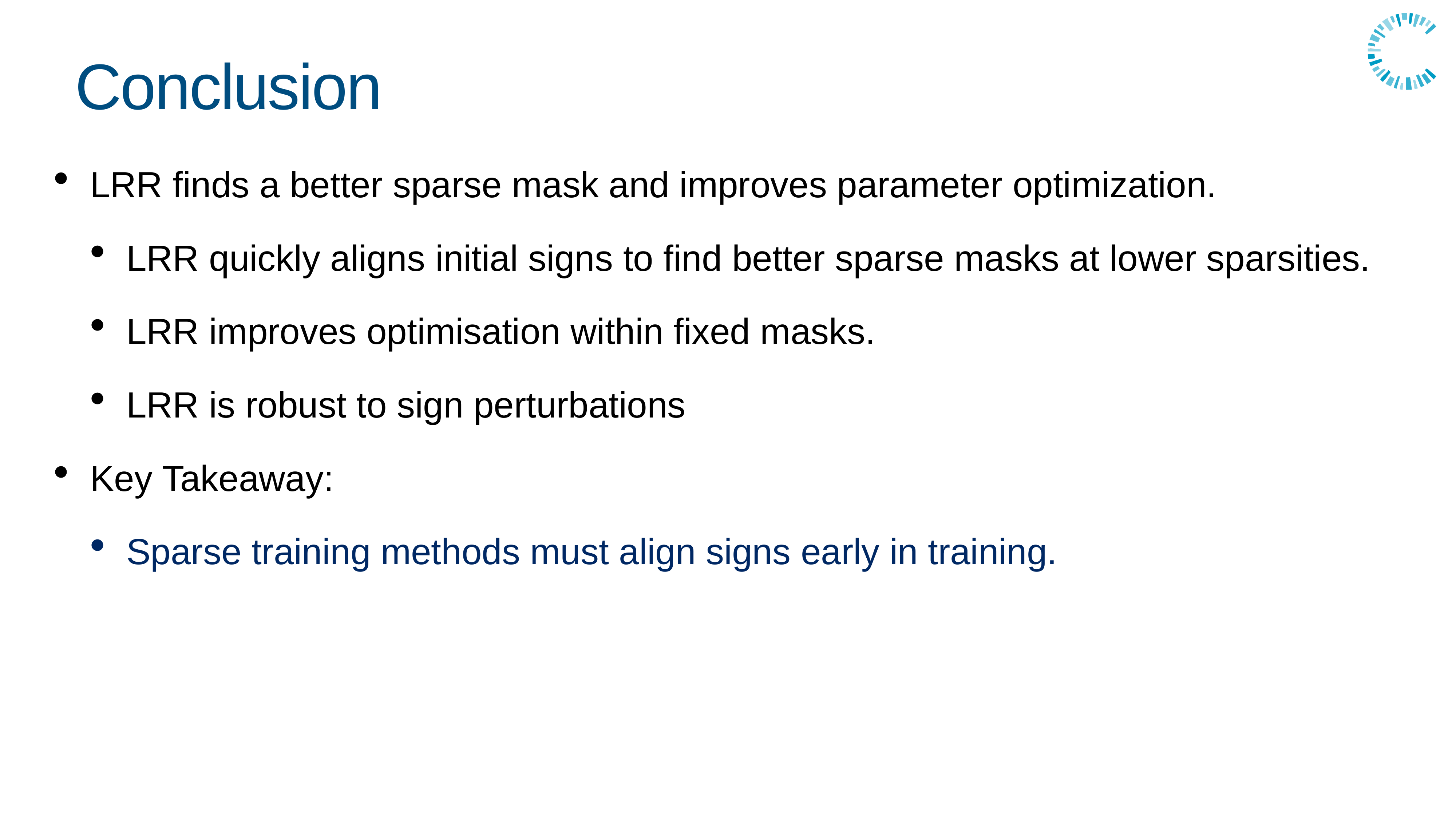

# Conclusion
LRR finds a better sparse mask and improves parameter optimization.
LRR quickly aligns initial signs to find better sparse masks at lower sparsities.
LRR improves optimisation within fixed masks.
LRR is robust to sign perturbations
Key Takeaway:
Sparse training methods must align signs early in training.
14